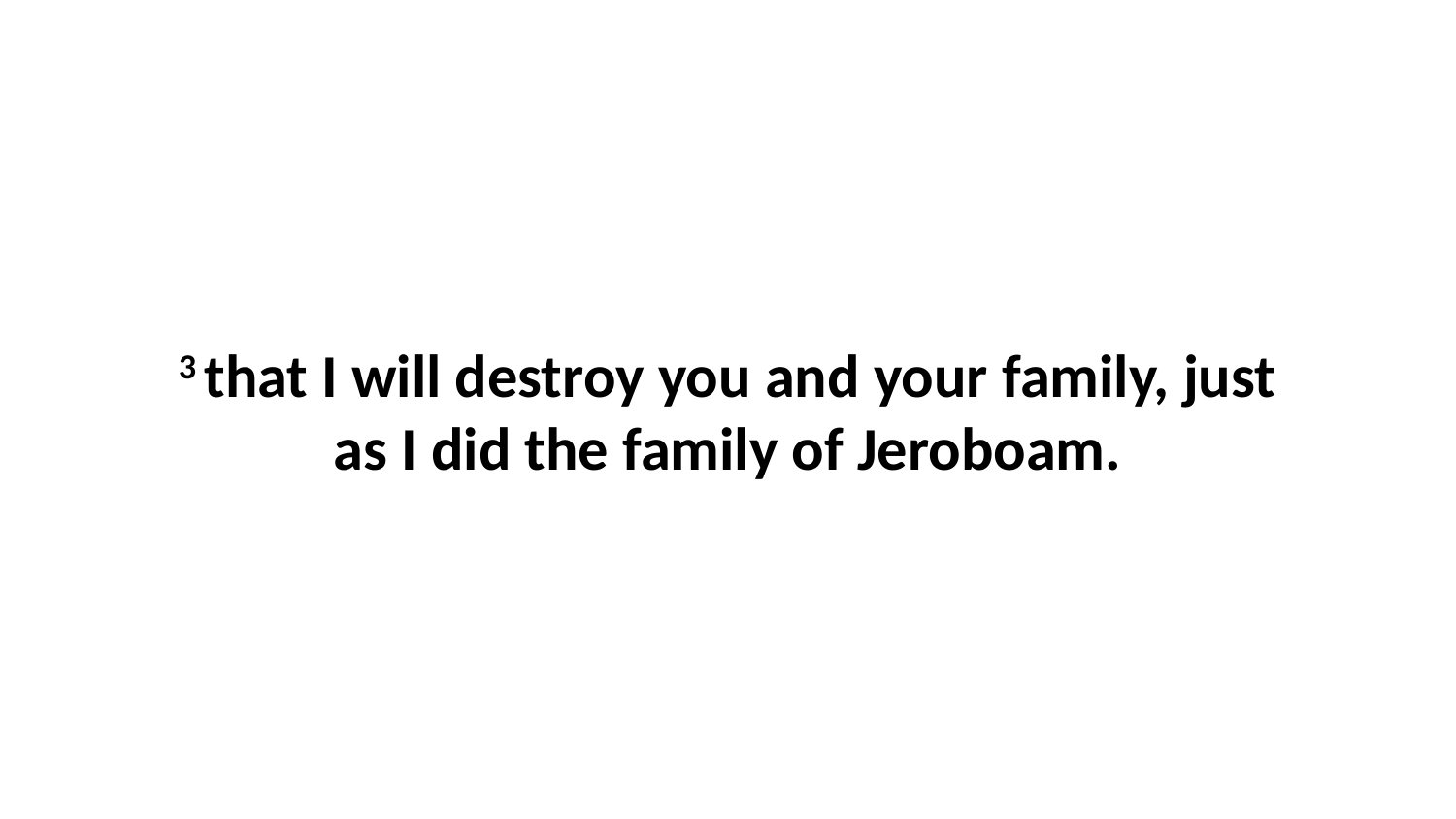

3 that I will destroy you and your family, just as I did the family of Jeroboam.